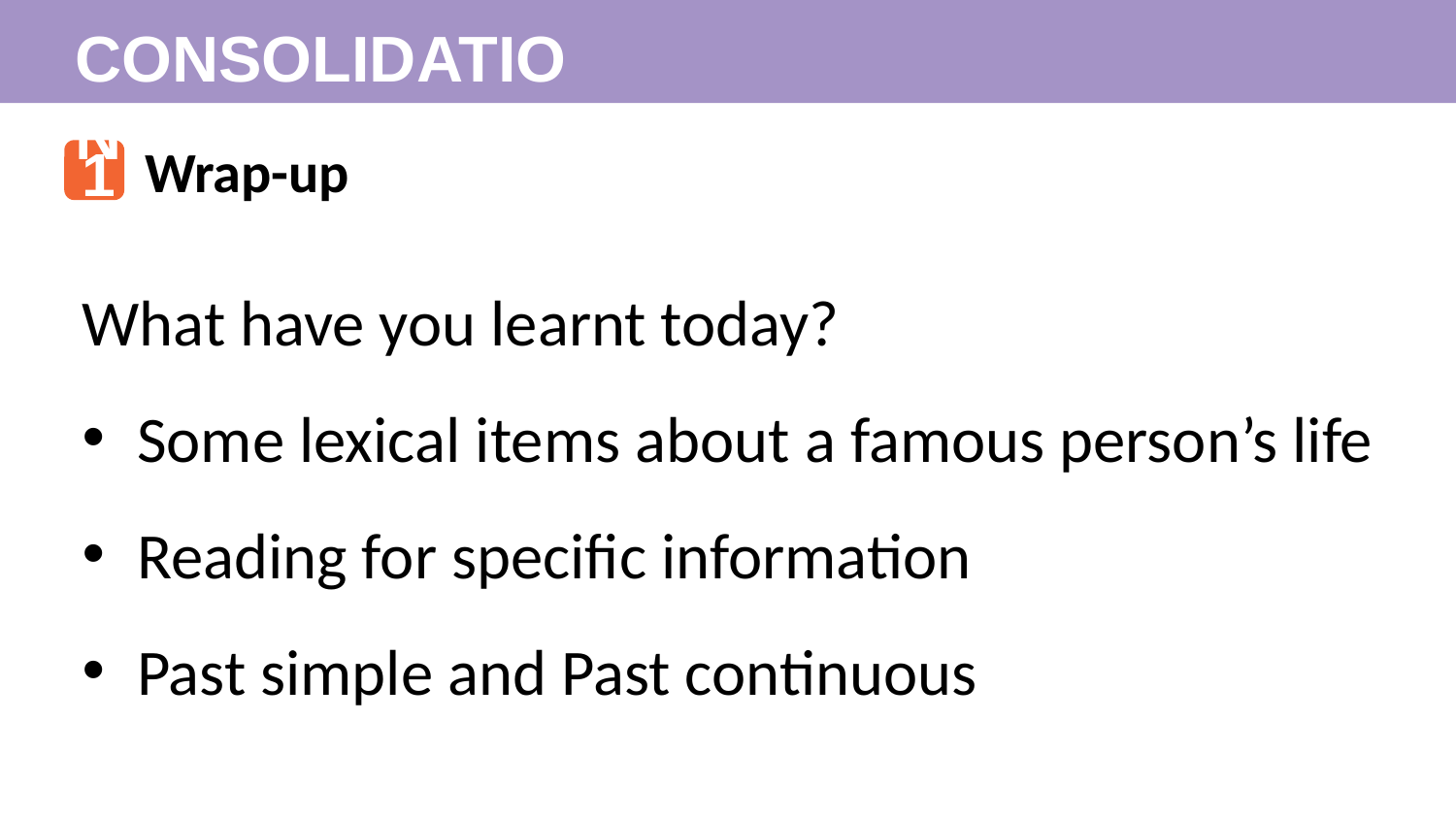

CONSOLIDATION
1
Wrap-up

What have you learnt today?
Some lexical items about a famous person’s life
Reading for specific information
Past simple and Past continuous